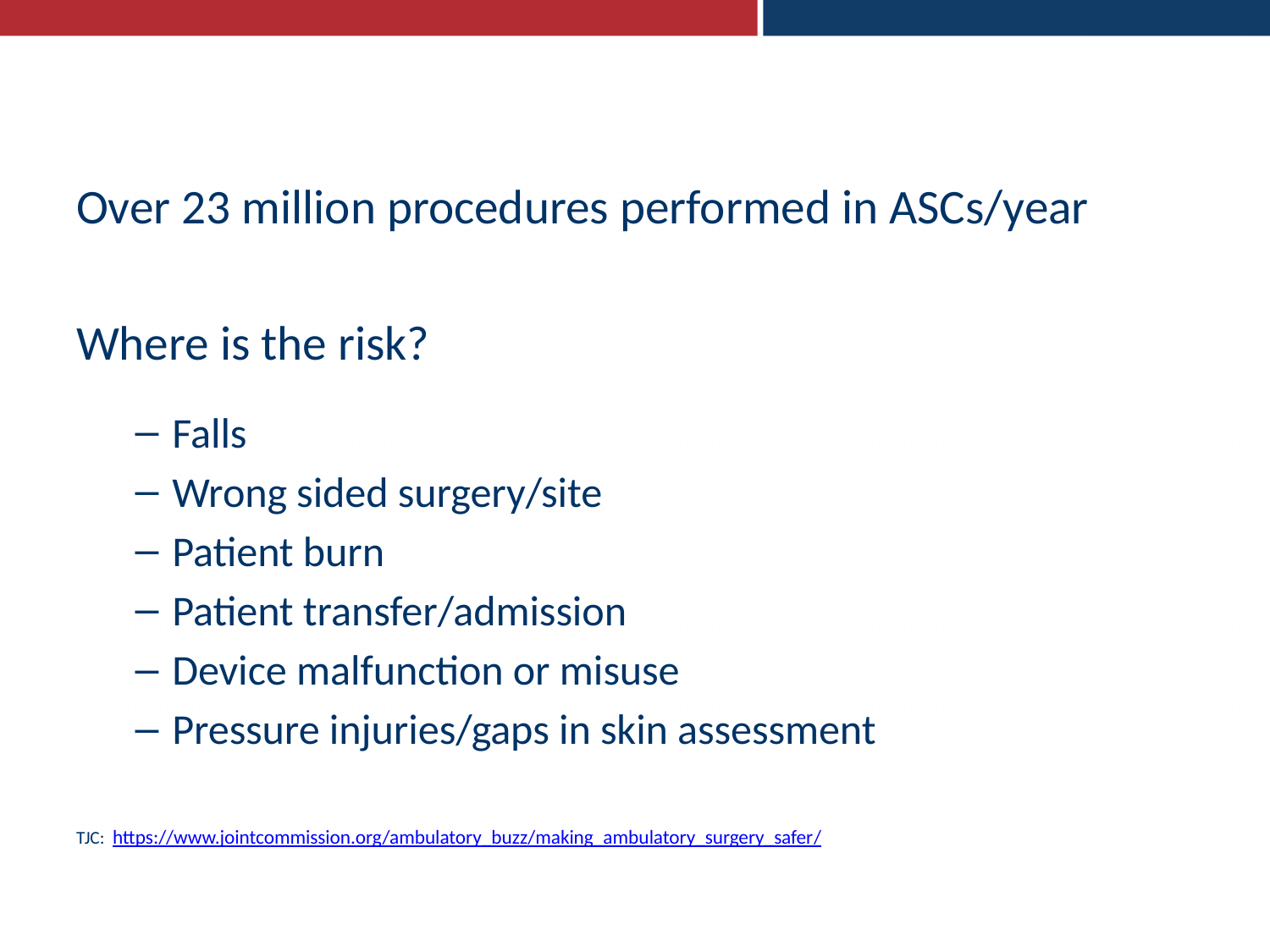

Over 23 million procedures performed in ASCs/year

Where is the risk?

Falls
Wrong sided surgery/site
Patient burn
Patient transfer/admission
Device malfunction or misuse
Pressure injuries/gaps in skin assessment

TJC:  https://www.jointcommission.org/ambulatory_buzz/making_ambulatory_surgery_safer/